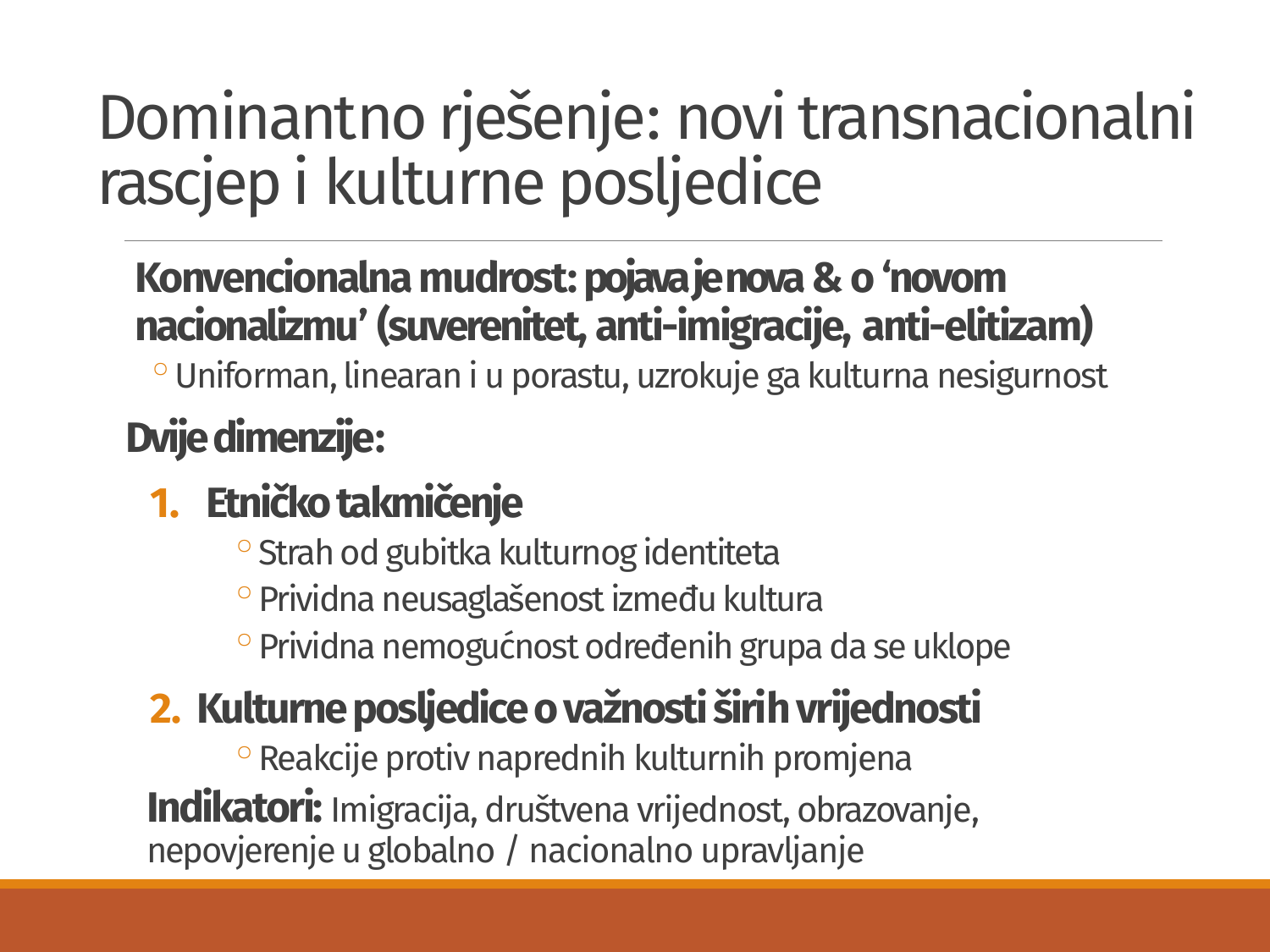

# Dominantno rješenje: novi transnacionalni rascjep i kulturne posljedice

Konvencionalna mudrost: pojava je nova & o ‘novom nacionalizmu’ (suverenitet, anti-imigracije, anti-elitizam)
Uniforman, linearan i u porastu, uzrokuje ga kulturna nesigurnost
Dvije dimenzije:
Etničko takmičenje
Strah od gubitka kulturnog identiteta
Prividna neusaglašenost između kultura
Prividna nemogućnost određenih grupa da se uklope
Kulturne posljedice o važnosti širih vrijednosti
Reakcije protiv naprednih kulturnih promjena
Indikatori: Imigracija, društvena vrijednost, obrazovanje, nepovjerenje u globalno / nacionalno upravljanje